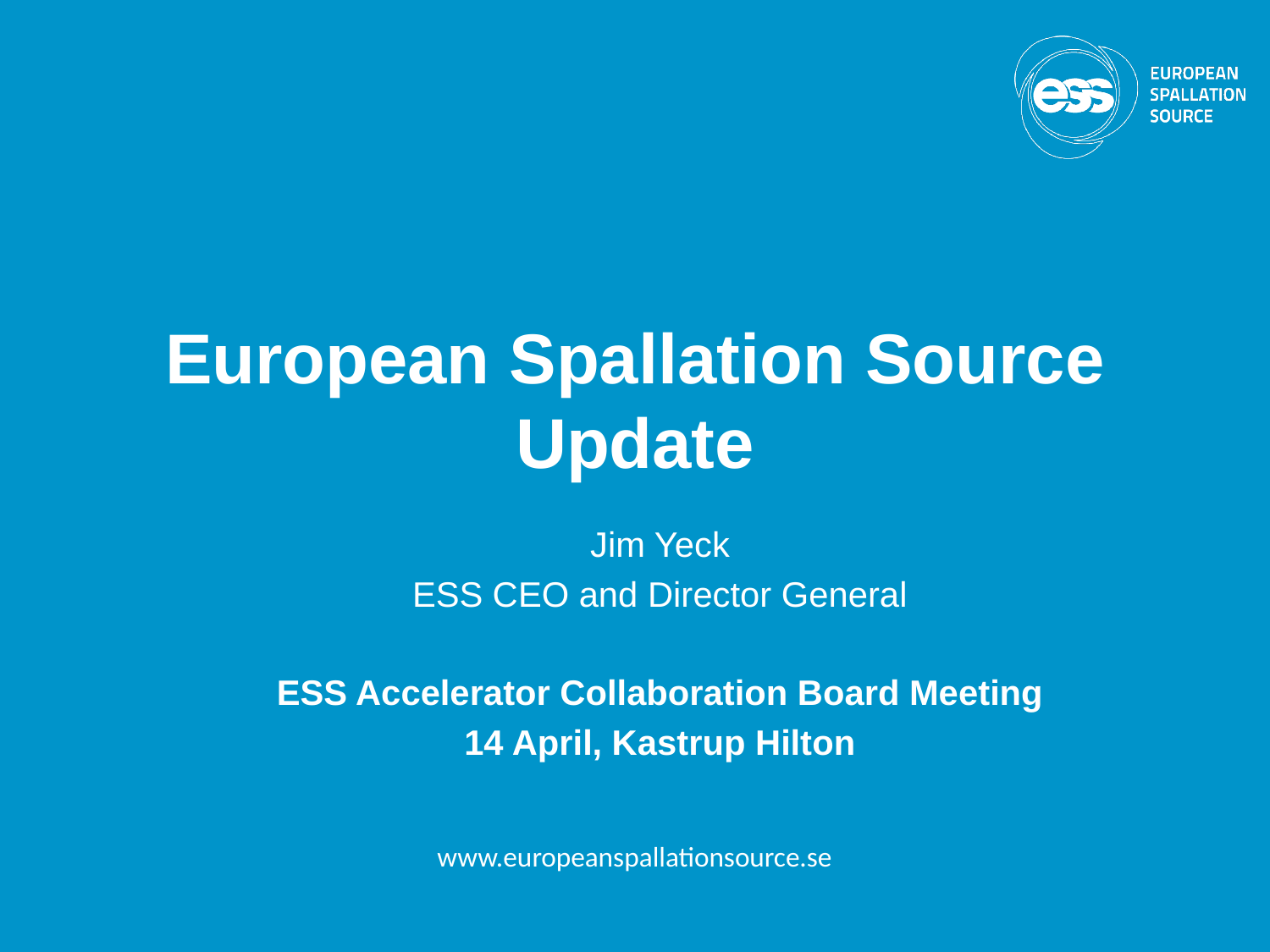

# European Spallation Source Update
Jim Yeck
ESS CEO and Director General

ESS Accelerator Collaboration Board Meeting
14 April, Kastrup Hilton
www.europeanspallationsource.se